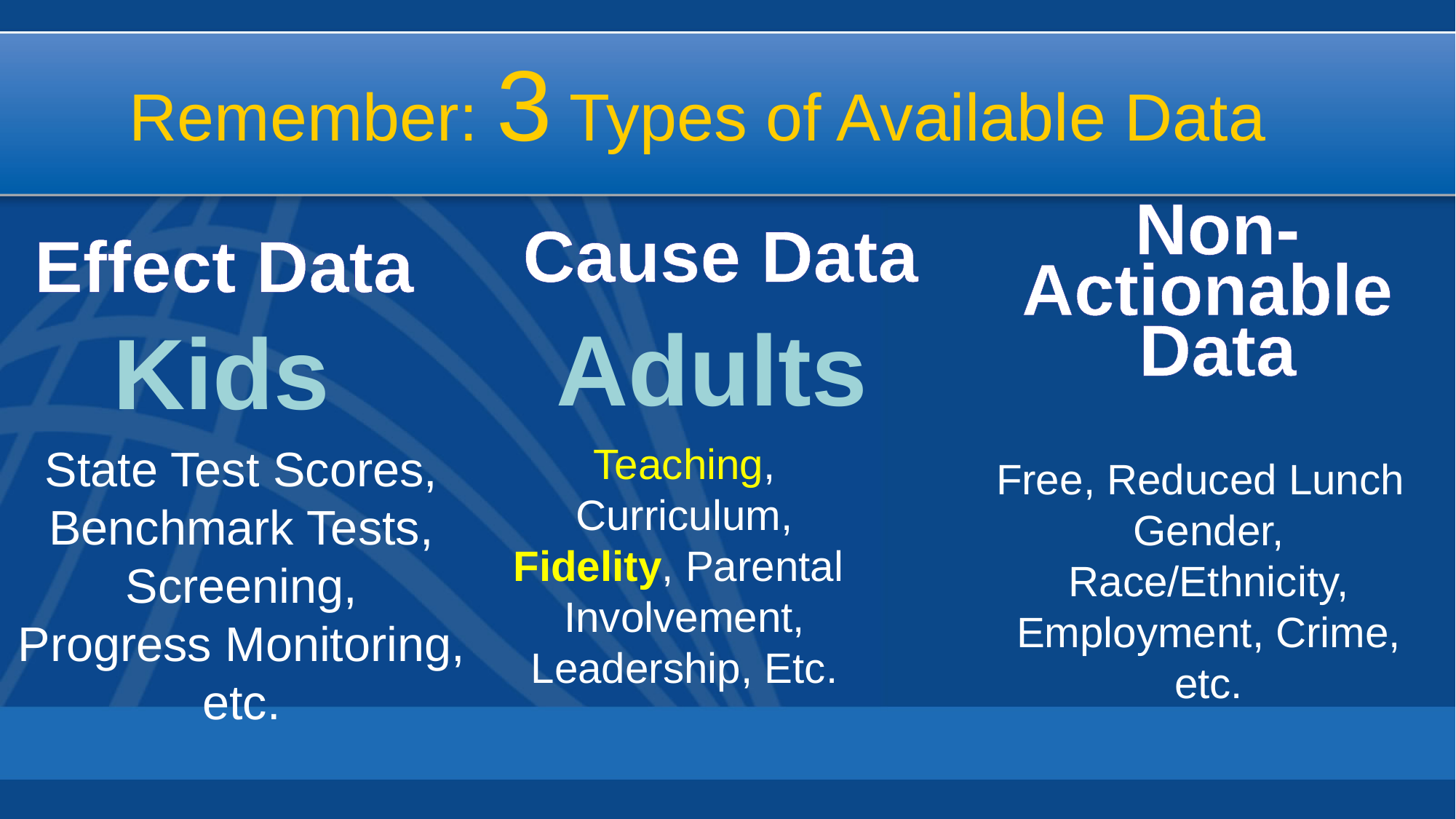

# Remember: 3 Types of Available Data

Effect Data
Non-Actionable  Data
Cause Data
Adults
Kids
Teaching,
Curriculum,
Fidelity, Parental
Involvement,
Leadership, Etc.
State Test Scores,
Benchmark Tests, Screening,
Progress Monitoring, etc.
Free, Reduced Lunch
Gender, Race/Ethnicity, Employment, Crime, etc.